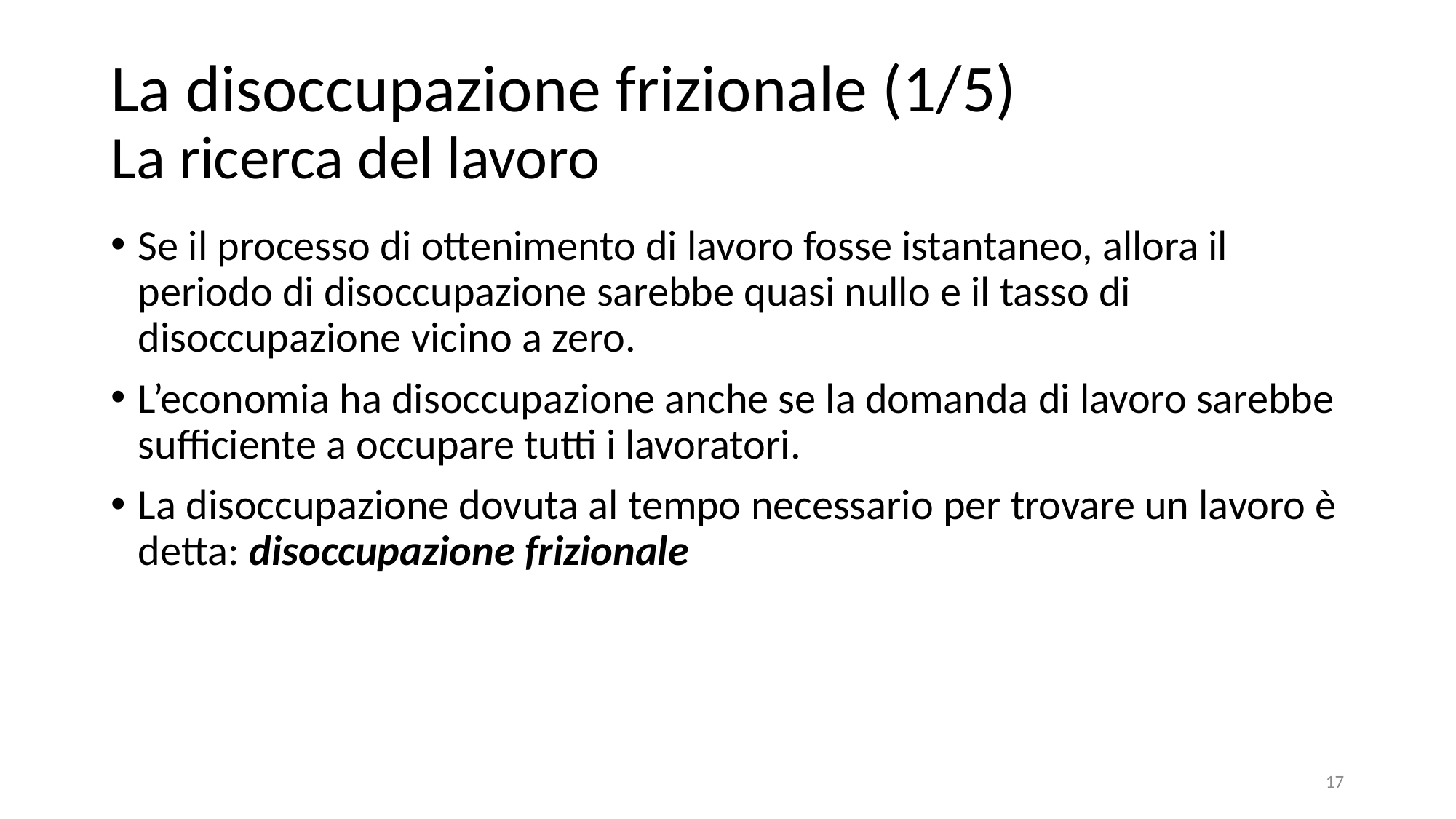

# La disoccupazione frizionale (1/5) La ricerca del lavoro
Se il processo di ottenimento di lavoro fosse istantaneo, allora il periodo di disoccupazione sarebbe quasi nullo e il tasso di disoccupazione vicino a zero.
L’economia ha disoccupazione anche se la domanda di lavoro sarebbe sufficiente a occupare tutti i lavoratori.
La disoccupazione dovuta al tempo necessario per trovare un lavoro è detta: disoccupazione frizionale
17